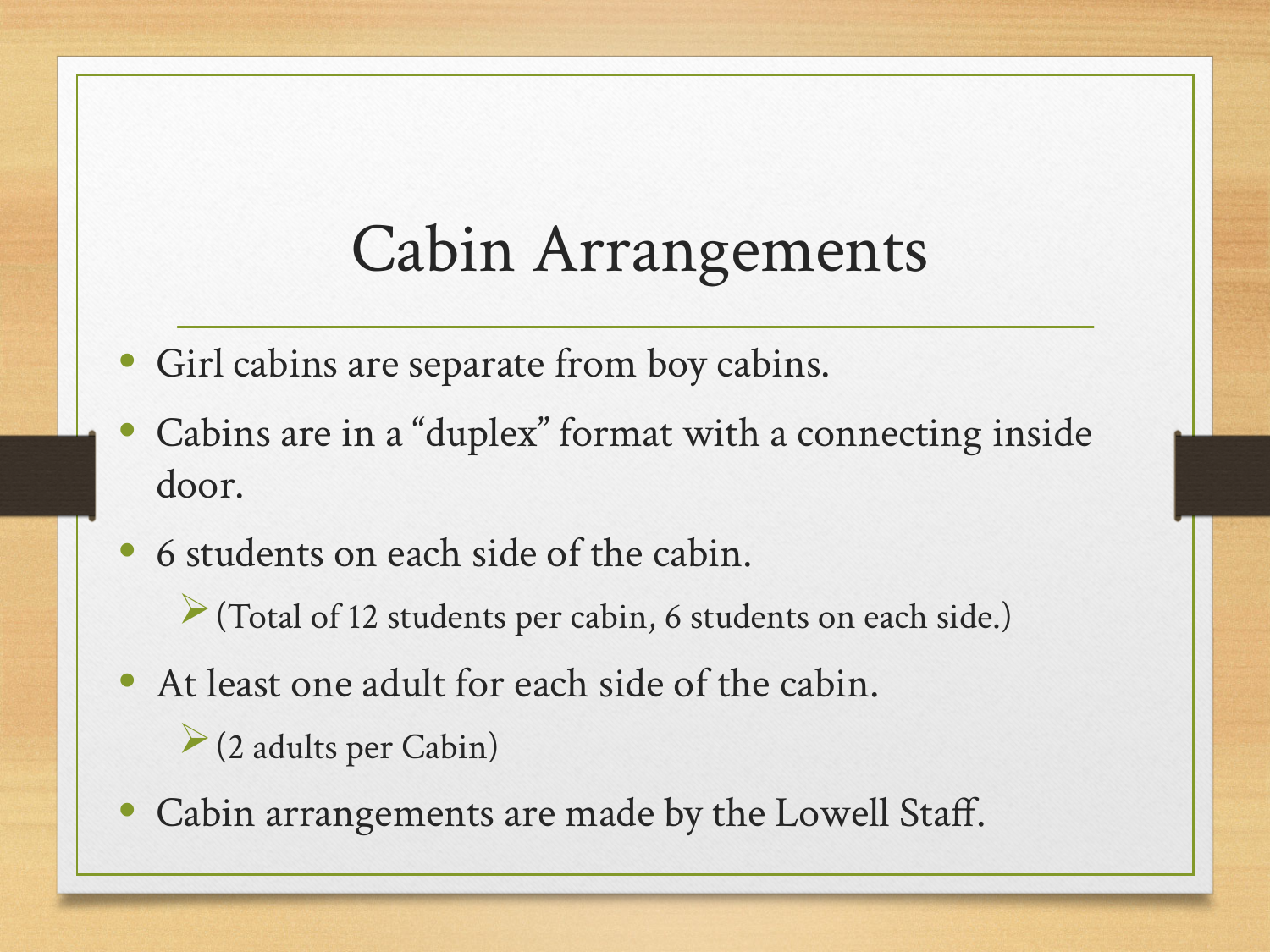

# Cabin Arrangements
Girl cabins are separate from boy cabins.
Cabins are in a “duplex” format with a connecting inside door.
6 students on each side of the cabin.
(Total of 12 students per cabin, 6 students on each side.)
At least one adult for each side of the cabin.
(2 adults per Cabin)
Cabin arrangements are made by the Lowell Staff.